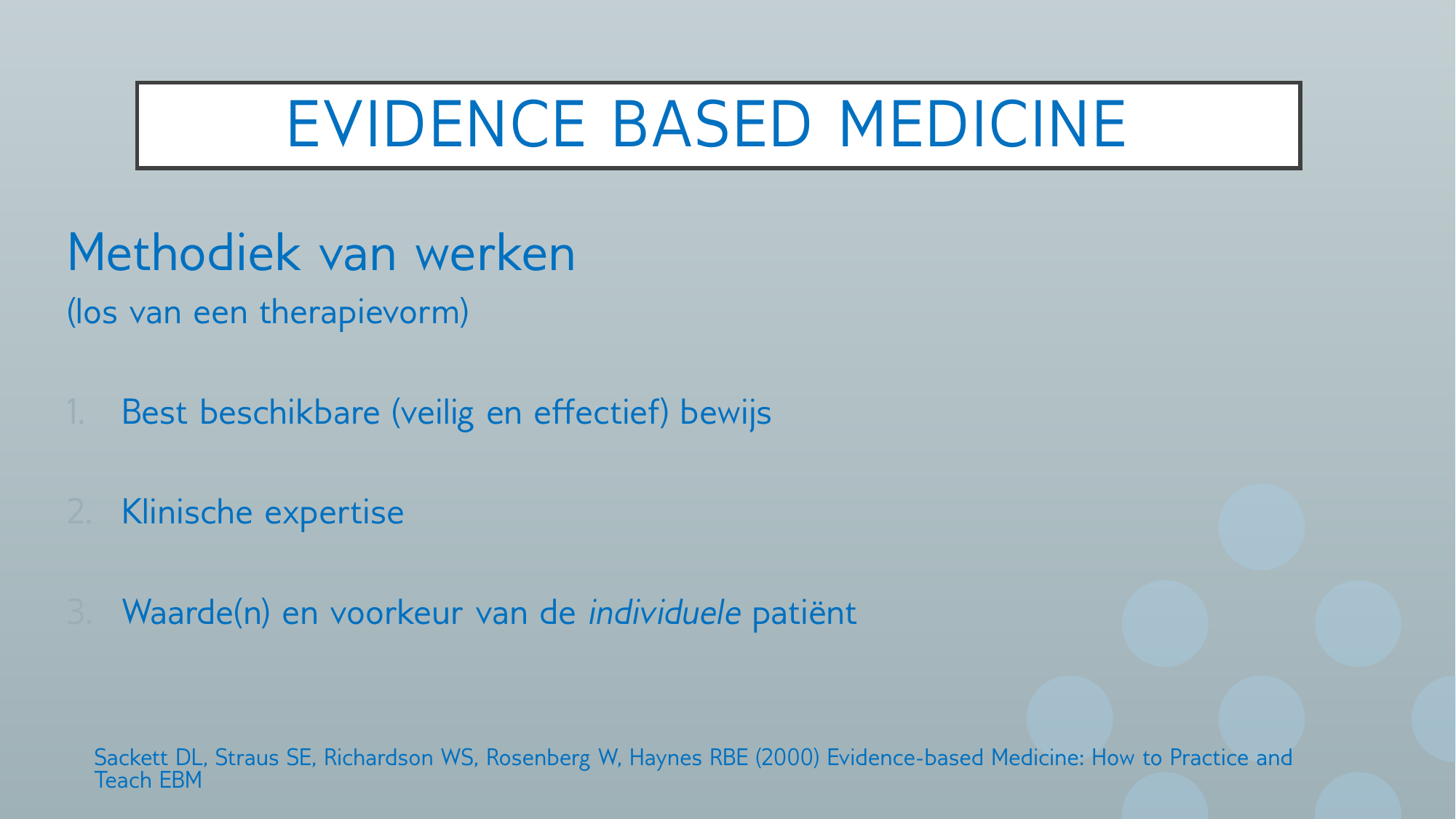

# Evidence Based Medicine
Methodiek van werken
(los van een therapievorm)

Best beschikbare (veilig en effectief) bewijs

Klinische expertise

Waarde(n) en voorkeur van de individuele patiënt

	Sackett DL, Straus SE, Richardson WS, Rosenberg W, Haynes RBE (2000) Evidence-based Medicine: How to Practice and Teach EBM